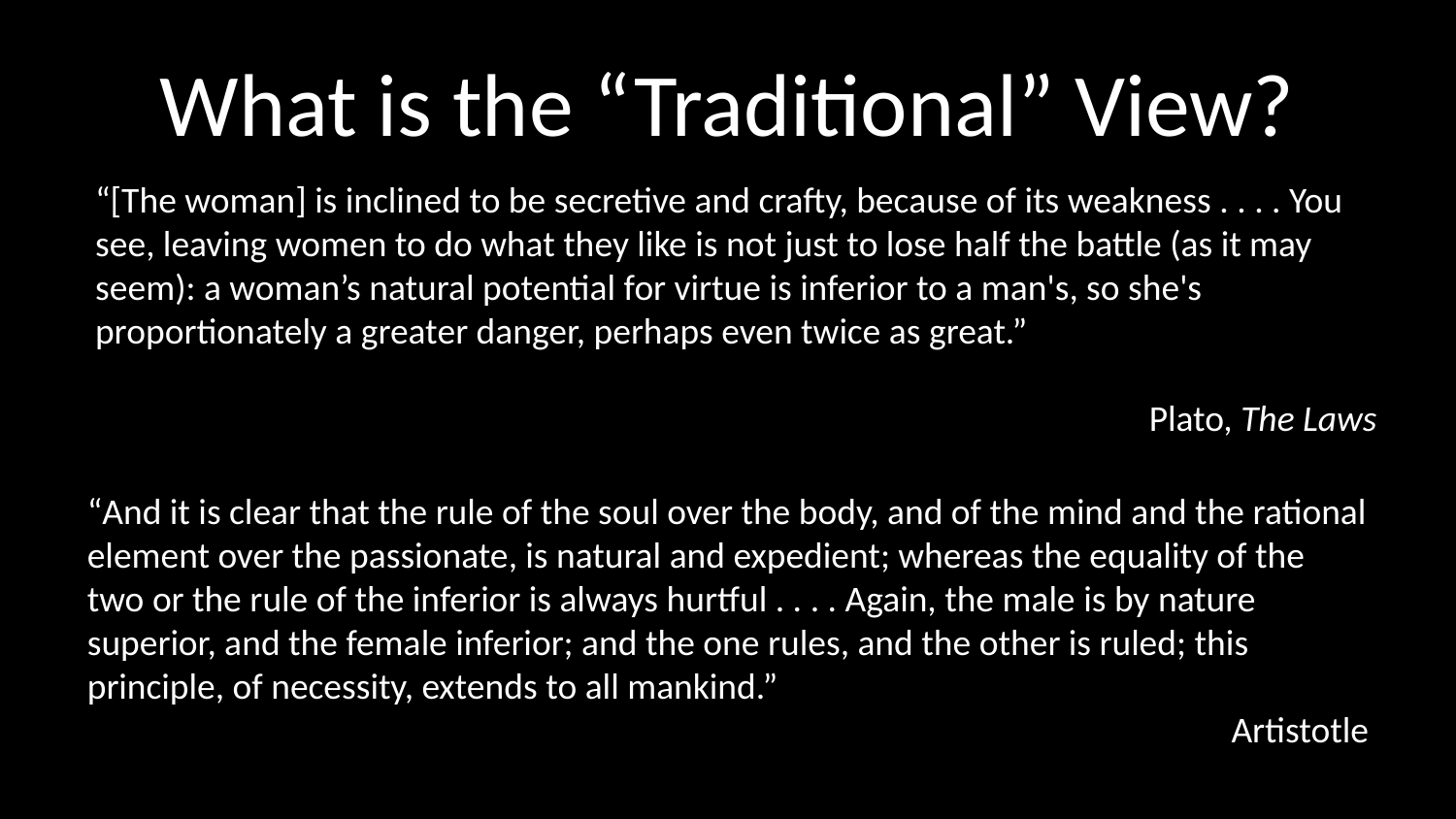

# What is the “Traditional” View?
“[The woman] is inclined to be secretive and crafty, because of its weakness . . . . You see, leaving women to do what they like is not just to lose half the battle (as it may seem): a woman’s natural potential for virtue is inferior to a man's, so she's
proportionately a greater danger, perhaps even twice as great.”

Plato, The Laws
“And it is clear that the rule of the soul over the body, and of the mind and the rational element over the passionate, is natural and expedient; whereas the equality of the two or the rule of the inferior is always hurtful . . . . Again, the male is by nature superior, and the female inferior; and the one rules, and the other is ruled; this principle, of necessity, extends to all mankind.”
Artistotle